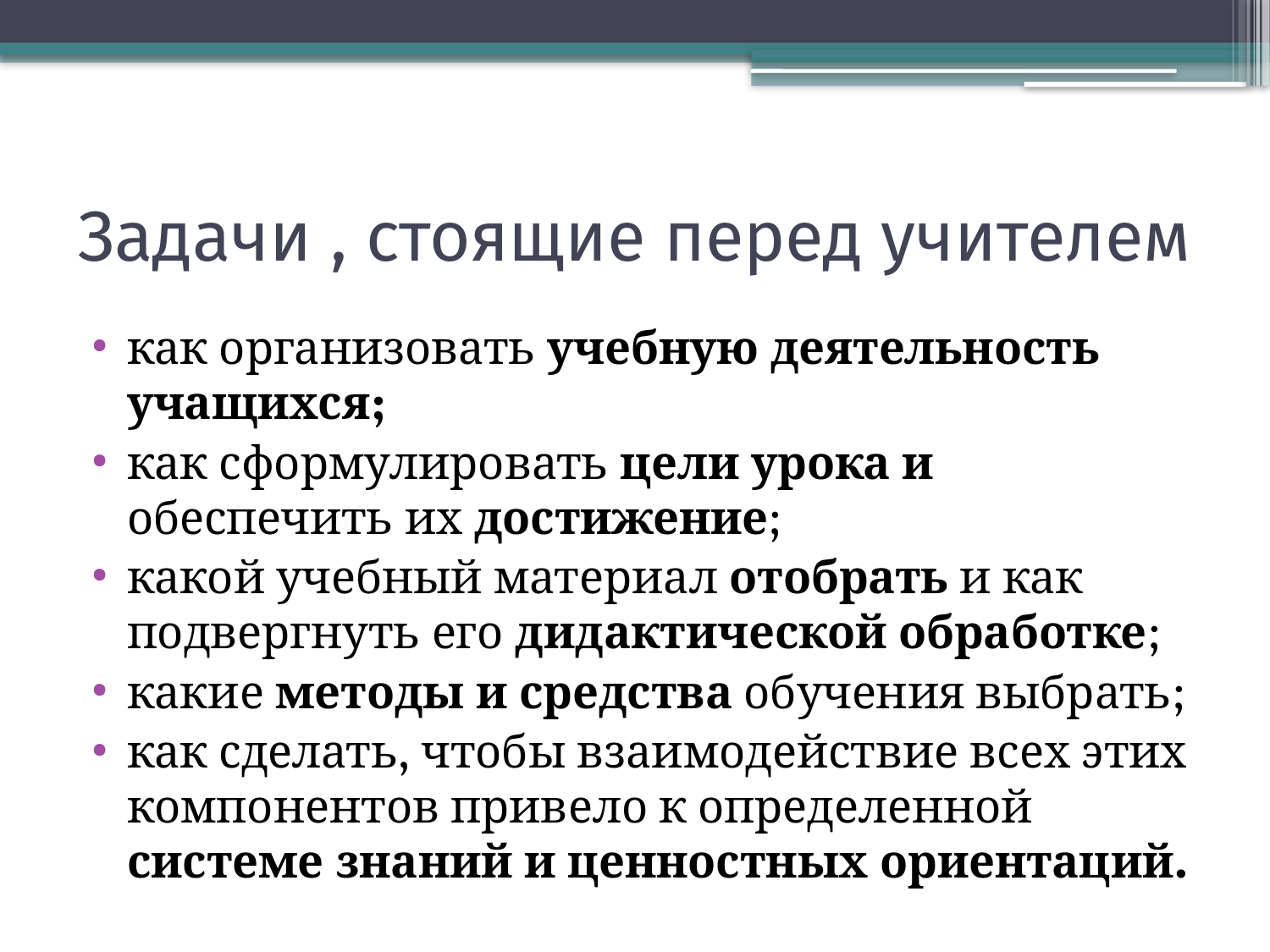

# Задачи , стоящие перед учителем
как организовать учебную деятельность учащихся;
как сформулировать цели урока и обеспечить их достижение;
какой учебный материал отобрать и как подвергнуть его дидактической обработке;
какие методы и средства обучения выбрать;
как сделать, чтобы взаимодействие всех этих компонентов привело к определенной системе знаний и ценностных ориентаций.